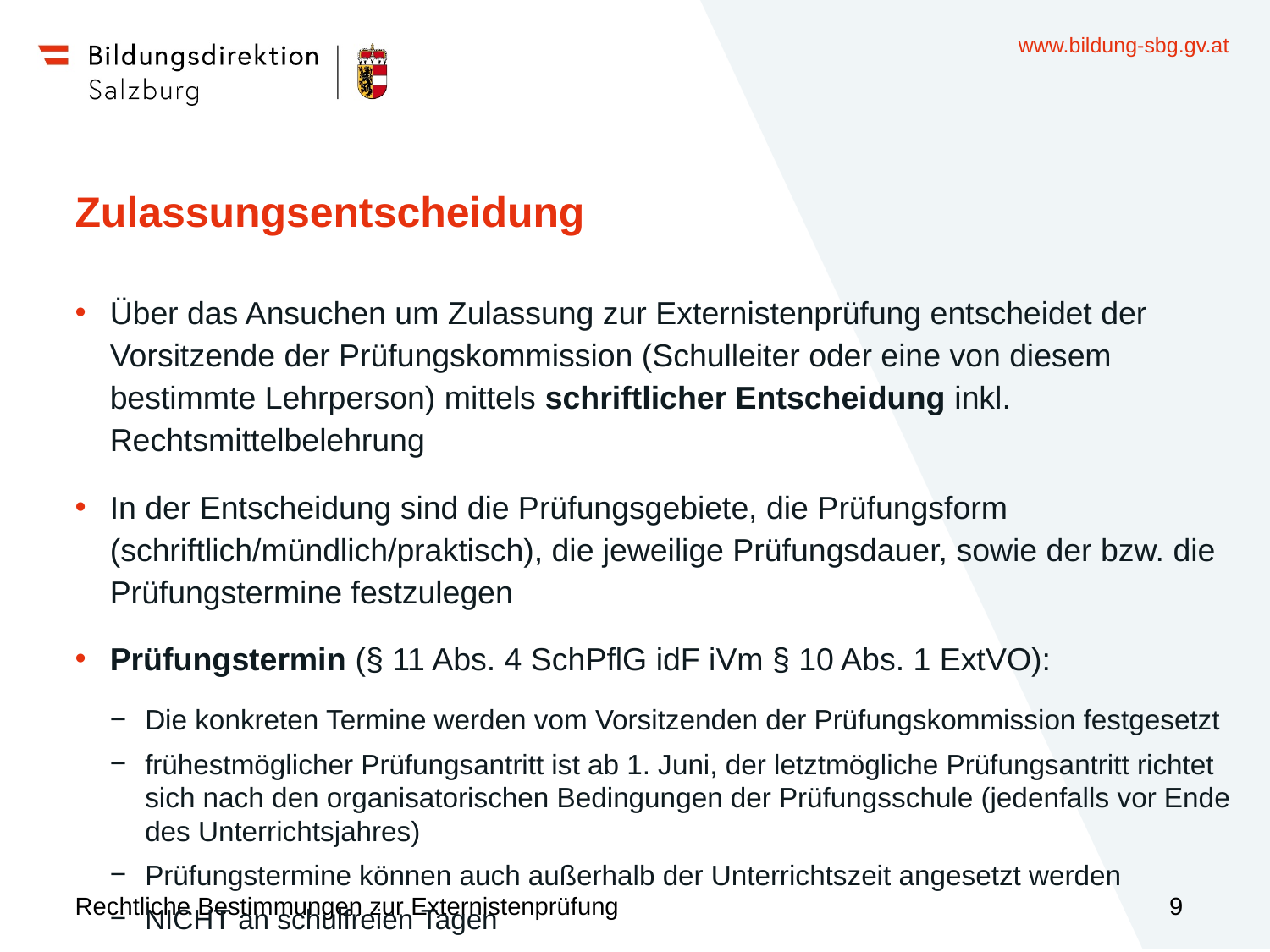

# Zulassungsentscheidung
Über das Ansuchen um Zulassung zur Externistenprüfung entscheidet der Vorsitzende der Prüfungskommission (Schulleiter oder eine von diesem bestimmte Lehrperson) mittels schriftlicher Entscheidung inkl. Rechtsmittelbelehrung
In der Entscheidung sind die Prüfungsgebiete, die Prüfungsform (schriftlich/mündlich/praktisch), die jeweilige Prüfungsdauer, sowie der bzw. die Prüfungstermine festzulegen
Prüfungstermin (§ 11 Abs. 4 SchPflG idF iVm § 10 Abs. 1 ExtVO):
Die konkreten Termine werden vom Vorsitzenden der Prüfungskommission festgesetzt
frühestmöglicher Prüfungsantritt ist ab 1. Juni, der letztmögliche Prüfungsantritt richtet sich nach den organisatorischen Bedingungen der Prüfungsschule (jedenfalls vor Ende des Unterrichtsjahres)
Prüfungstermine können auch außerhalb der Unterrichtszeit angesetzt werden
NICHT an schulfreien Tagen

Rechtliche Bestimmungen zur Externistenprüfung
9